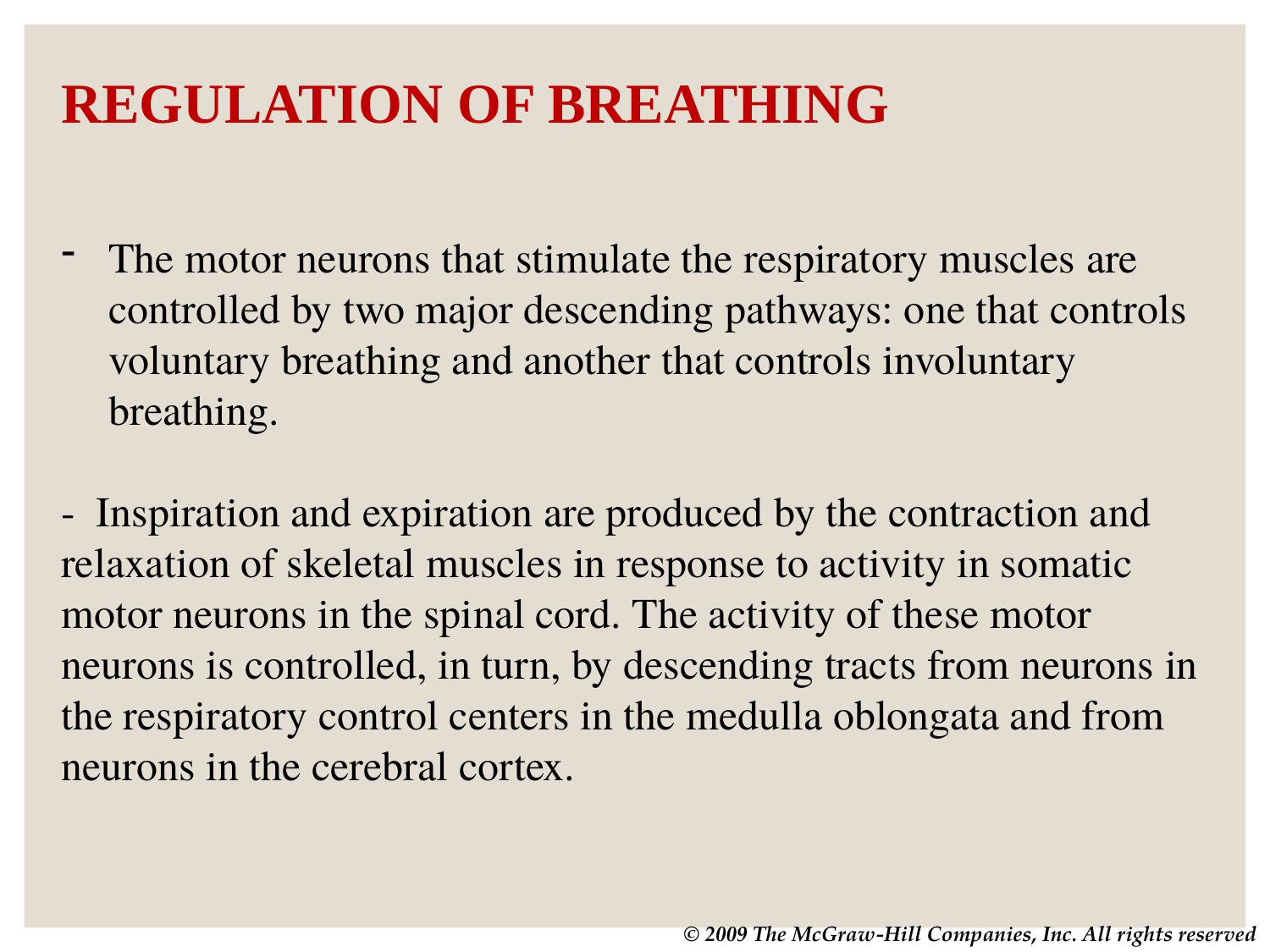

REGULATION OF BREATHING
The motor neurons that stimulate the respiratory muscles are controlled by two major descending pathways: one that controls voluntary breathing and another that controls involuntary breathing.

-  Inspiration and expiration are produced by the contraction and relaxation of skeletal muscles in response to activity in somatic motor neurons in the spinal cord. The activity of these motor neurons is controlled, in turn, by descending tracts from neurons in the respiratory control centers in the medulla oblongata and from neurons in the cerebral cortex.